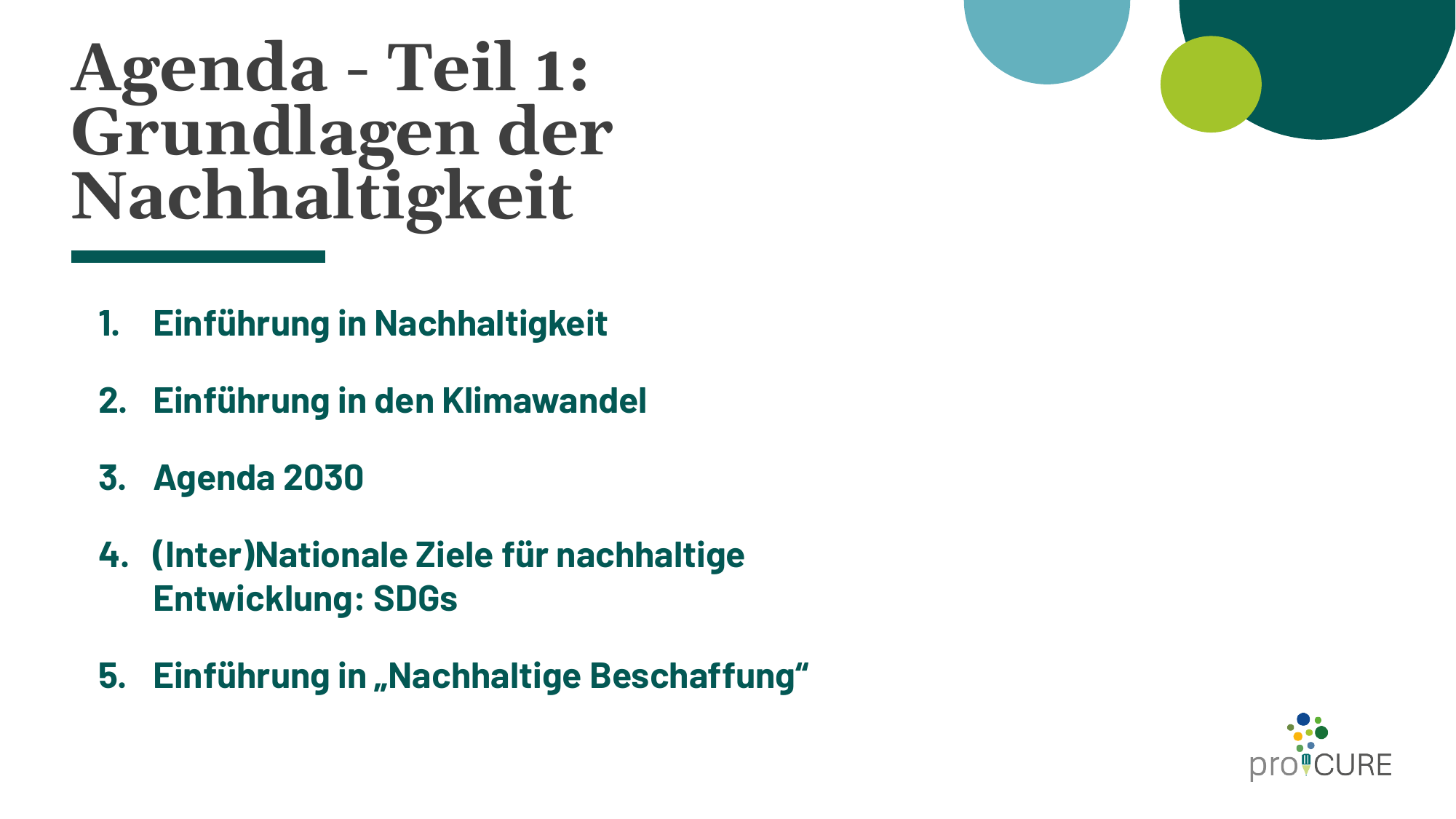

# Agenda - Teil 1: Grundlagen der Nachhaltigkeit
Einführung in Nachhaltigkeit
Einführung in den Klimawandel
Agenda 2030
(Inter)Nationale Ziele für nachhaltige Entwicklung: SDGs
Einführung in „Nachhaltige Beschaffung“